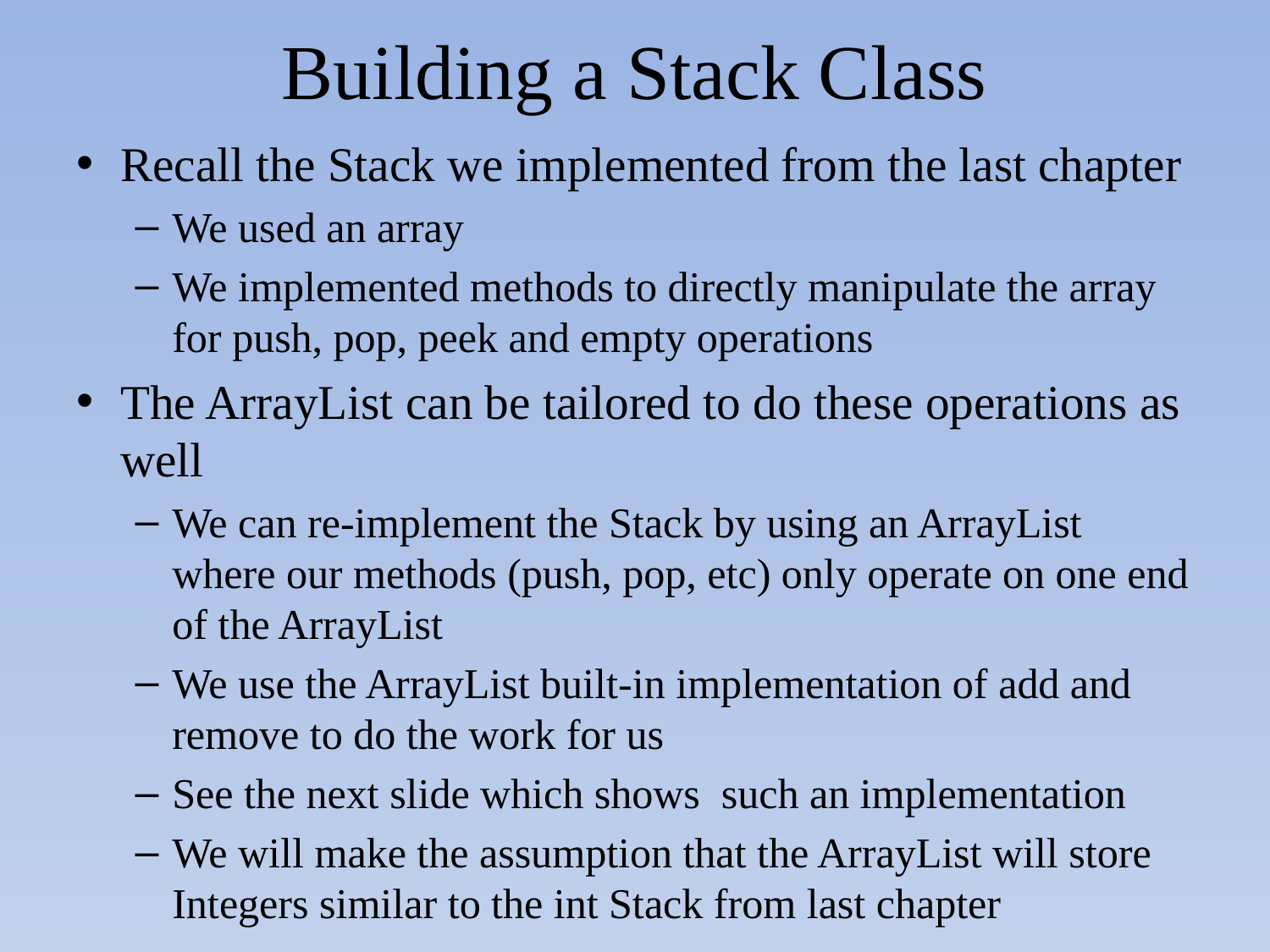

# Building a Stack Class
Recall the Stack we implemented from the last chapter
We used an array
We implemented methods to directly manipulate the array for push, pop, peek and empty operations
The ArrayList can be tailored to do these operations as well
We can re-implement the Stack by using an ArrayList where our methods (push, pop, etc) only operate on one end of the ArrayList
We use the ArrayList built-in implementation of add and remove to do the work for us
See the next slide which shows  such an implementation
We will make the assumption that the ArrayList will store Integers similar to the int Stack from last chapter